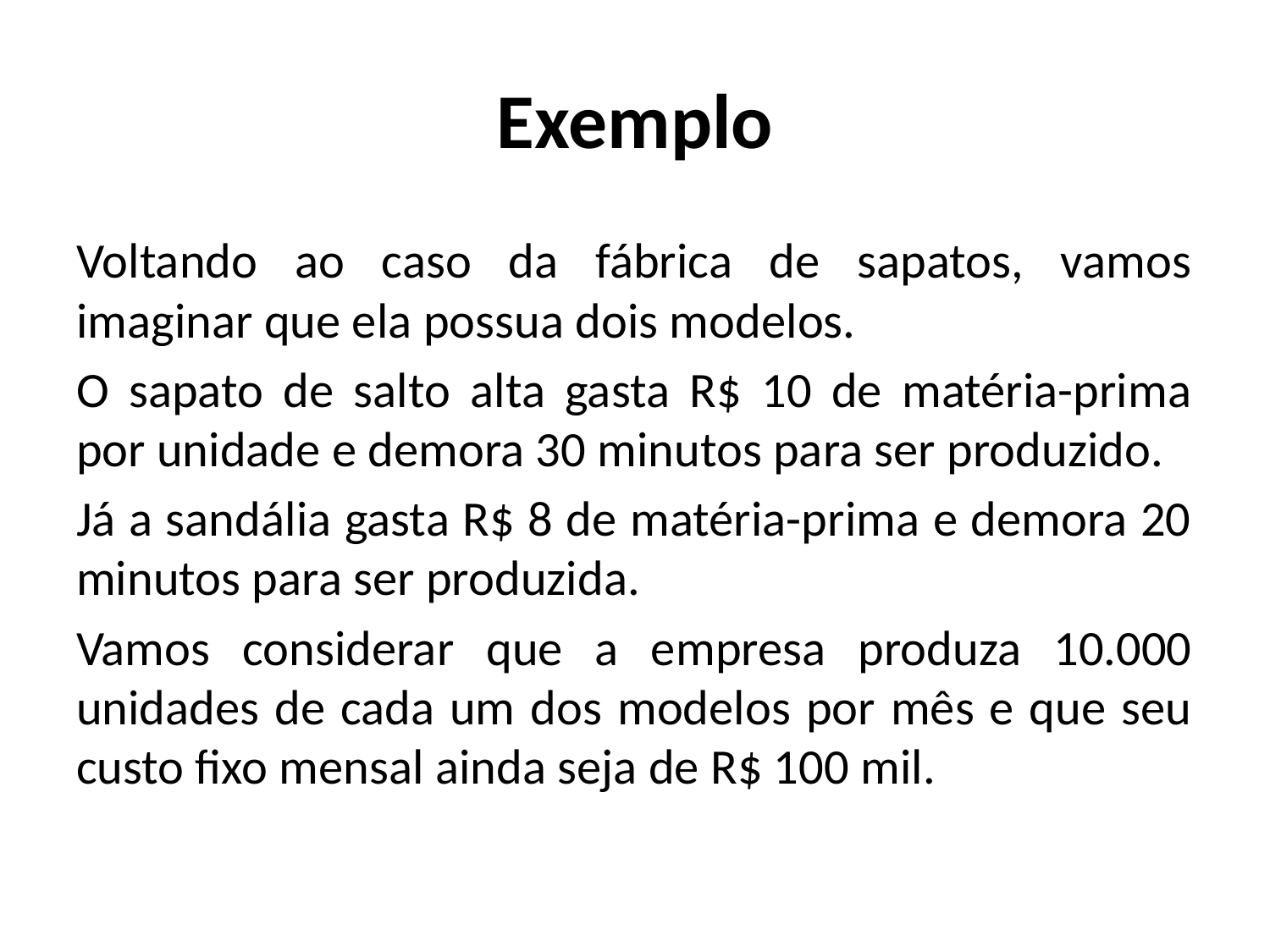

# Exemplo
Voltando ao caso da fábrica de sapatos, vamos imaginar que ela possua dois modelos.
O sapato de salto alta gasta R$ 10 de matéria-prima por unidade e demora 30 minutos para ser produzido.
Já a sandália gasta R$ 8 de matéria-prima e demora 20 minutos para ser produzida.
Vamos considerar que a empresa produza 10.000 unidades de cada um dos modelos por mês e que seu custo fixo mensal ainda seja de R$ 100 mil.